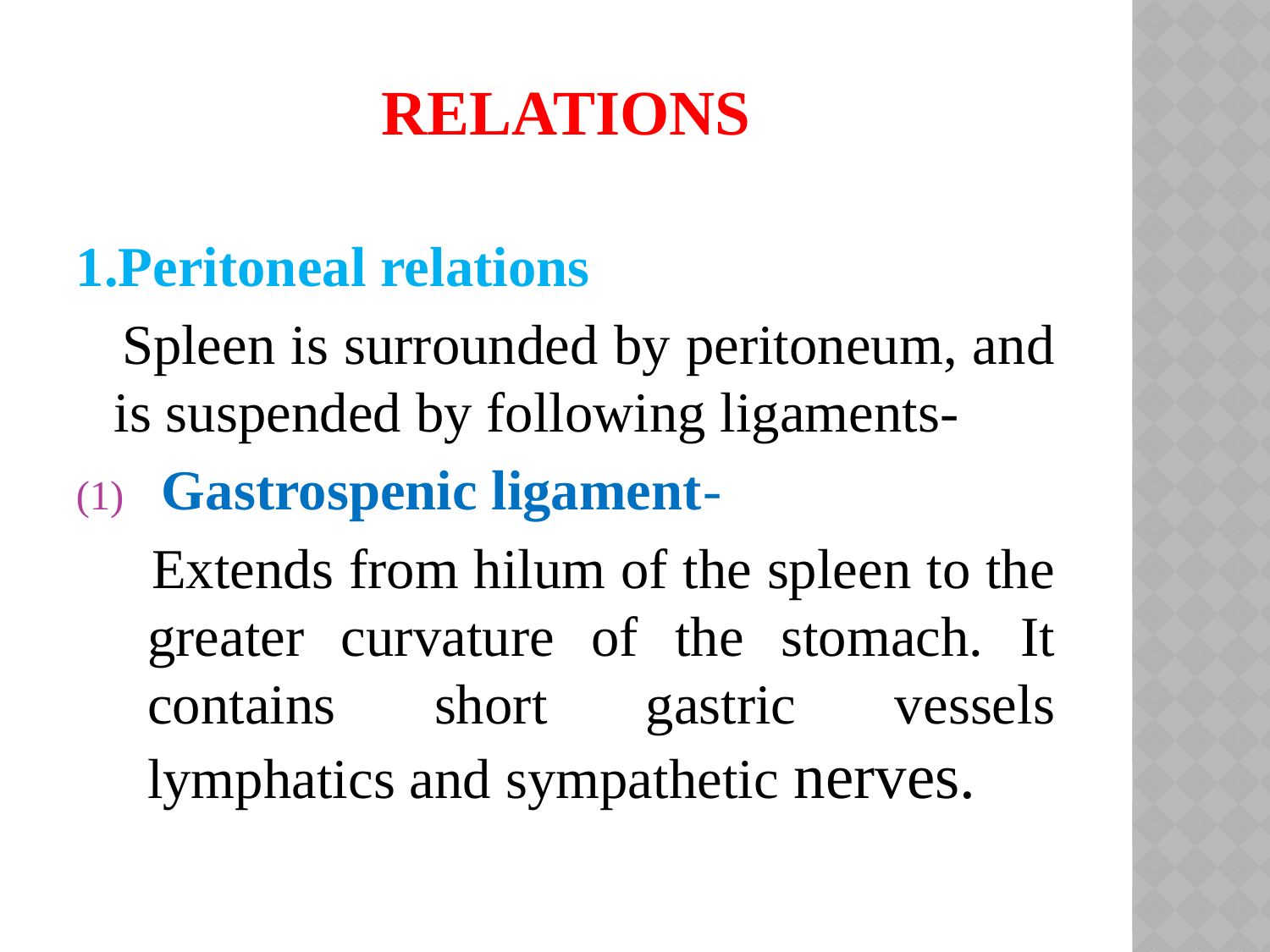

# RELATIONS
1.Peritoneal relations
   Spleen is surrounded by peritoneum, and is suspended by following ligaments-
 Gastrospenic ligament-
     Extends from hilum of the spleen to the greater curvature of the stomach. It contains short gastric vessels lymphatics and sympathetic nerves.